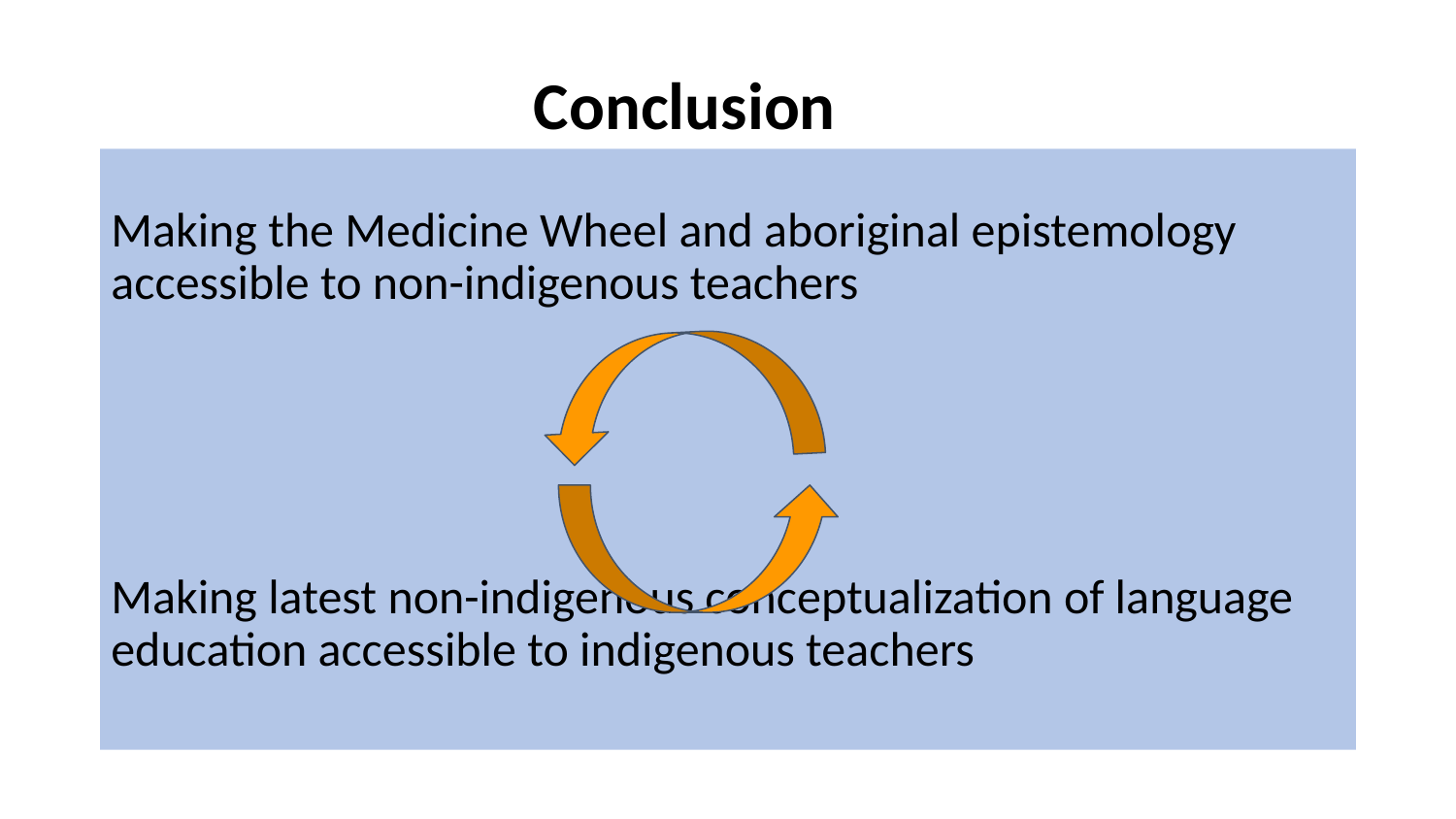

# Conclusion

Making the Medicine Wheel and aboriginal epistemology accessible to non-indigenous teachers

Making latest non-indigenous conceptualization of language education accessible to indigenous teachers